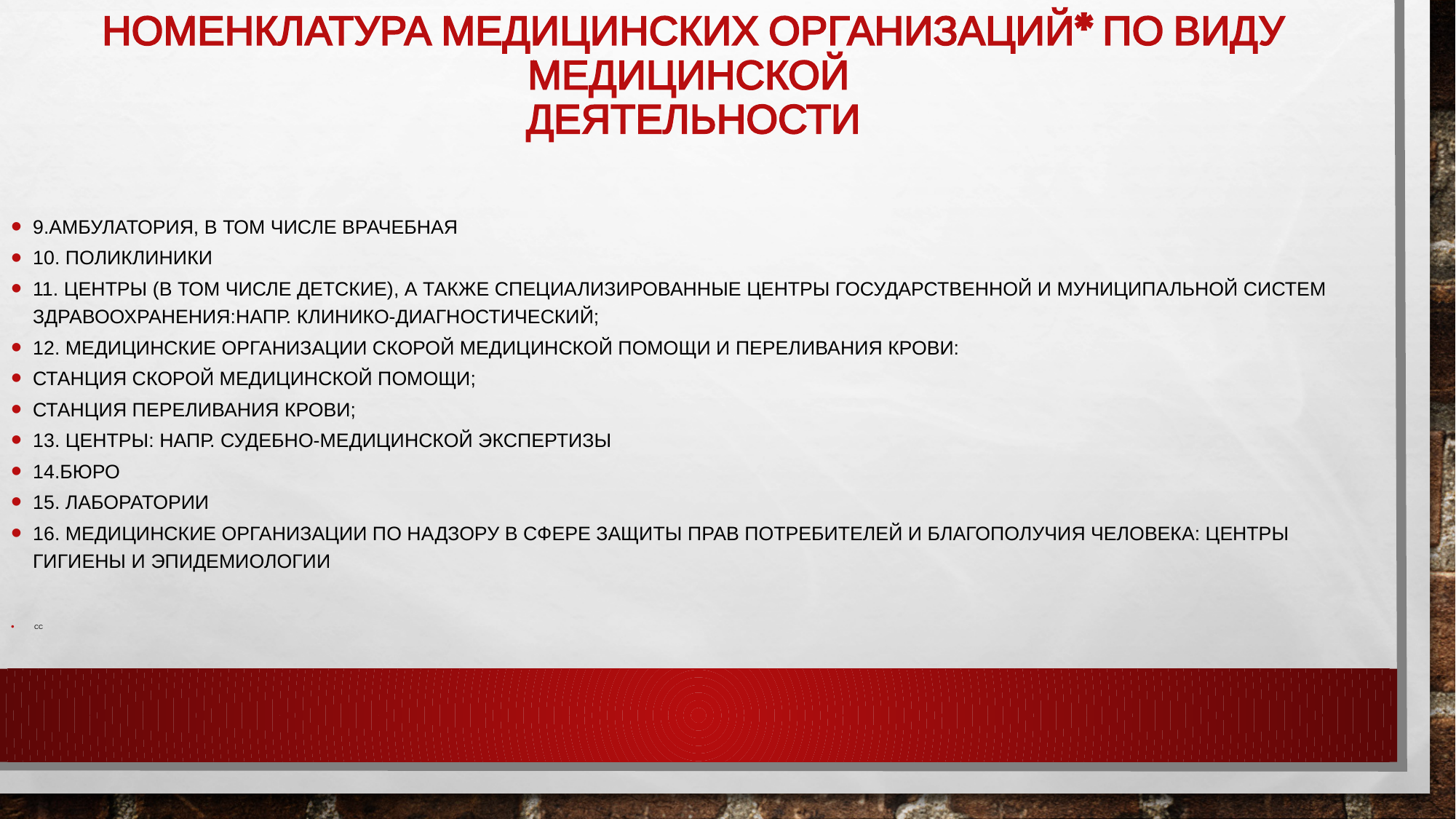

# Номенклатура медицинских организаций* по виду медицинской деятельности

9.Амбулатория, в том числе врачебная
10. Поликлиники
11. Центры (в том числе детские), а также специализированные центры государственной и муниципальной систем здравоохранения:напр. клинико-диагностический;
12. Медицинские организации скорой медицинской помощи и переливания крови:
станция скорой медицинской помощи;
станция переливания крови;
13. Центры: напр. судебно-медицинской экспертизы
14.Бюро
15. лаборатории
16. Медицинские организации по надзору в сфере защиты прав потребителей и благополучия человека: Центры гигиены и эпидемиологии

 сс